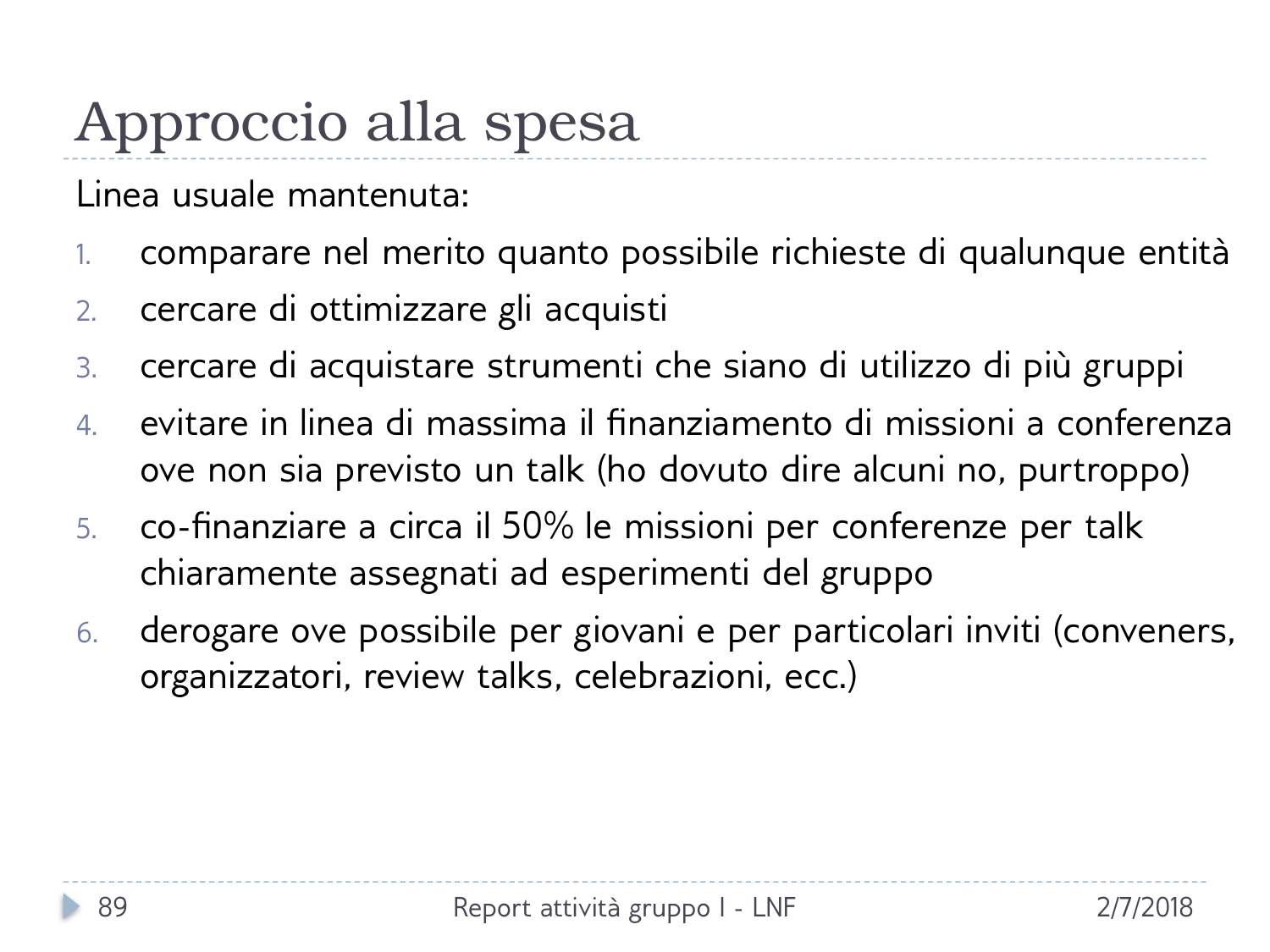

# Approccio alla spesa
Linea usuale mantenuta:
comparare nel merito quanto possibile richieste di qualunque entità
cercare di ottimizzare gli acquisti
cercare di acquistare strumenti che siano di utilizzo di più gruppi
evitare in linea di massima il finanziamento di missioni a conferenza ove non sia previsto un talk (ho dovuto dire alcuni no, purtroppo)
co-finanziare a circa il 50% le missioni per conferenze per talk chiaramente assegnati ad esperimenti del gruppo
derogare ove possibile per giovani e per particolari inviti (conveners, organizzatori, review talks, celebrazioni, ecc.)
89
Report attività gruppo I - LNF
2/7/2018